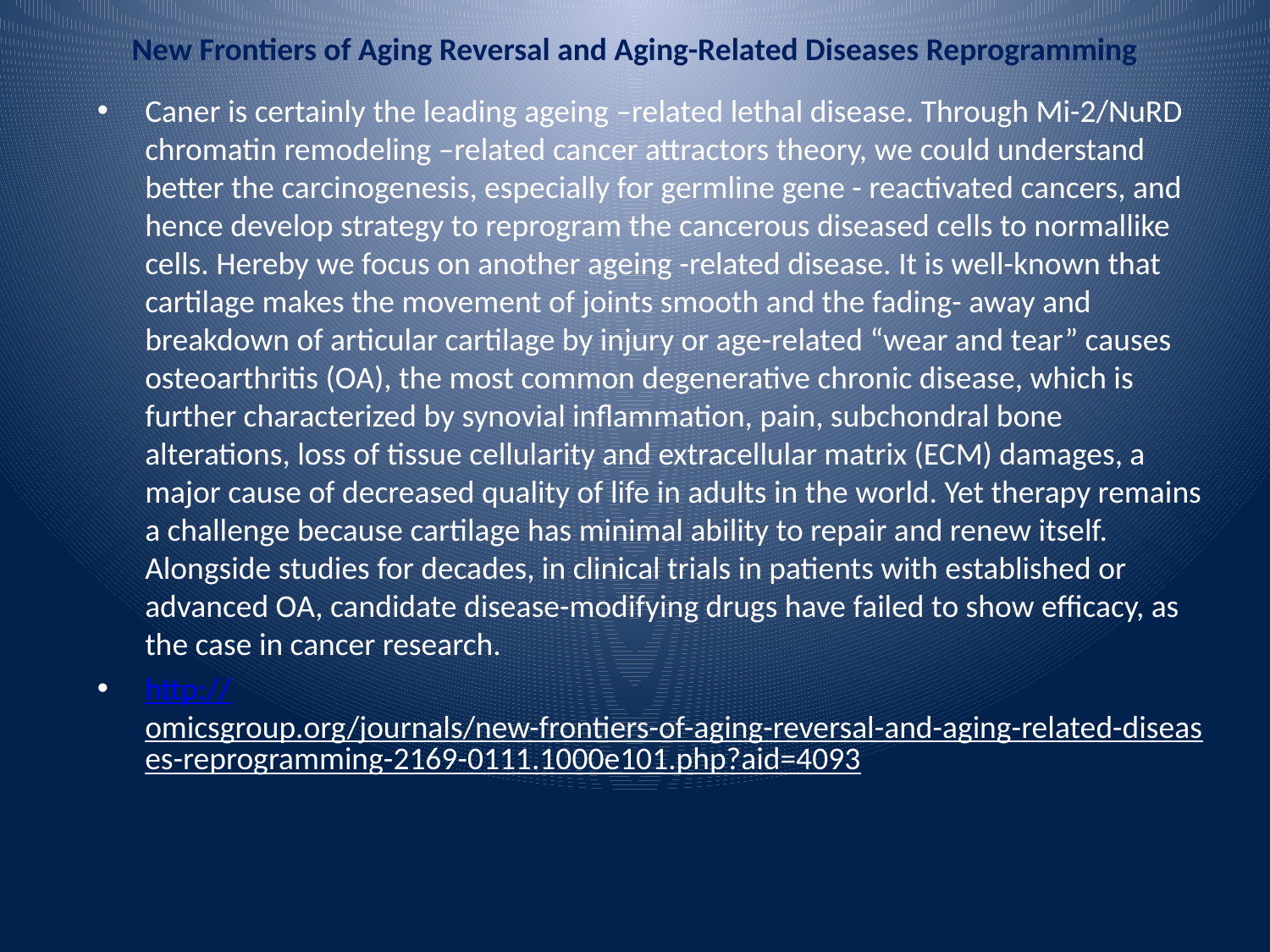

# New Frontiers of Aging Reversal and Aging-Related Diseases Reprogramming
Caner is certainly the leading ageing –related lethal disease. Through Mi-2/NuRD chromatin remodeling –related cancer attractors theory, we could understand better the carcinogenesis, especially for germline gene - reactivated cancers, and hence develop strategy to reprogram the cancerous diseased cells to normallike cells. Hereby we focus on another ageing -related disease. It is well-known that cartilage makes the movement of joints smooth and the fading- away and breakdown of articular cartilage by injury or age-related “wear and tear” causes osteoarthritis (OA), the most common degenerative chronic disease, which is further characterized by synovial inflammation, pain, subchondral bone alterations, loss of tissue cellularity and extracellular matrix (ECM) damages, a major cause of decreased quality of life in adults in the world. Yet therapy remains a challenge because cartilage has minimal ability to repair and renew itself. Alongside studies for decades, in clinical trials in patients with established or advanced OA, candidate disease-modifying drugs have failed to show efficacy, as the case in cancer research.
http://omicsgroup.org/journals/new-frontiers-of-aging-reversal-and-aging-related-diseases-reprogramming-2169-0111.1000e101.php?aid=4093